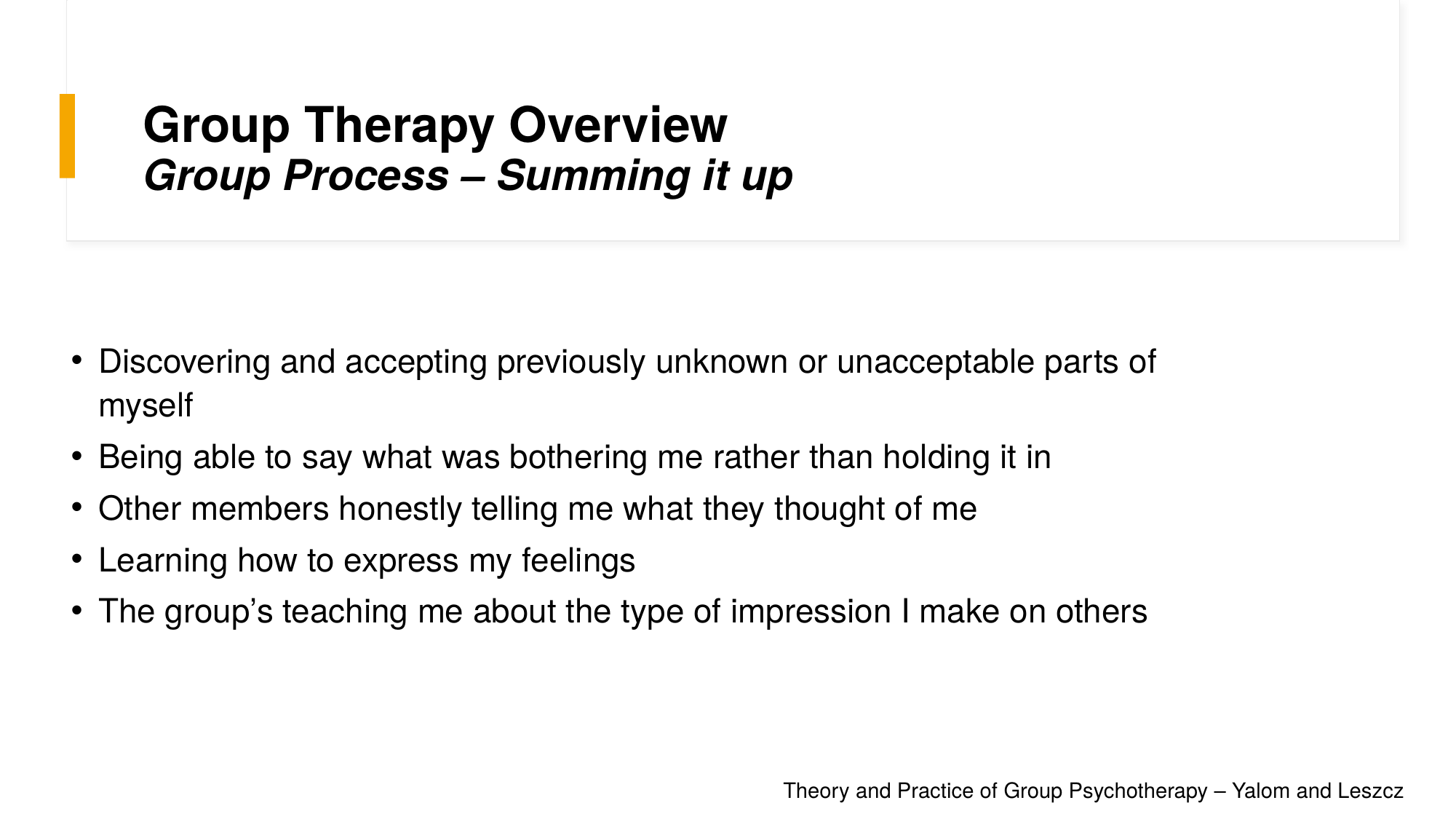

# Group Therapy Overview Group Process – Summing it up
Discovering and accepting previously unknown or unacceptable parts of myself
Being able to say what was bothering me rather than holding it in
Other members honestly telling me what they thought of me
Learning how to express my feelings
The group’s teaching me about the type of impression I make on others
Theory and Practice of Group Psychotherapy – Yalom and Leszcz